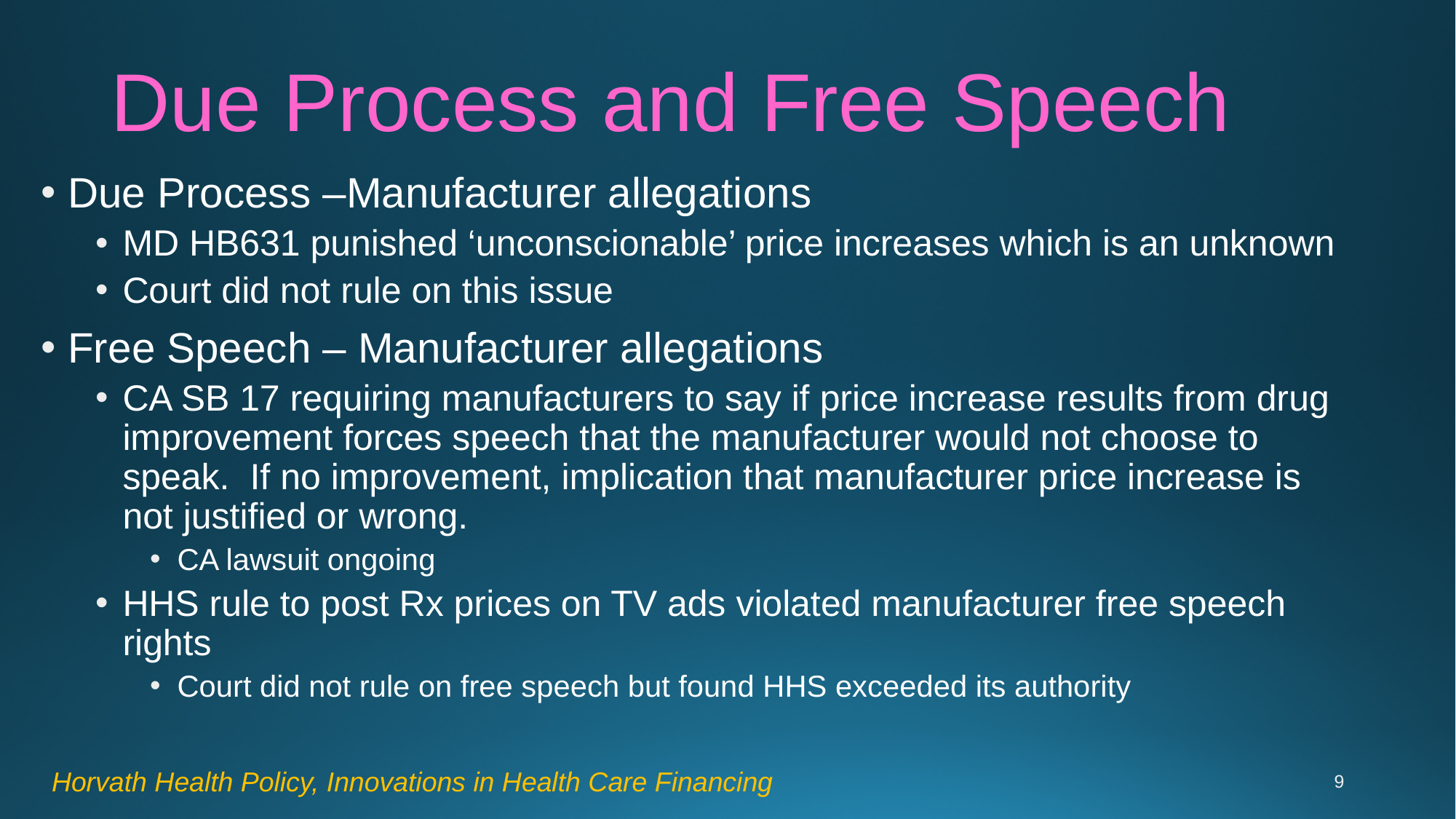

# Due Process and Free Speech
Due Process –Manufacturer allegations
MD HB631 punished ‘unconscionable’ price increases which is an unknown
Court did not rule on this issue
Free Speech – Manufacturer allegations
CA SB 17 requiring manufacturers to say if price increase results from drug improvement forces speech that the manufacturer would not choose to speak.  If no improvement, implication that manufacturer price increase is not justified or wrong.
CA lawsuit ongoing
HHS rule to post Rx prices on TV ads violated manufacturer free speech rights
Court did not rule on free speech but found HHS exceeded its authority

Horvath Health Policy, Innovations in Health Care Financing

9